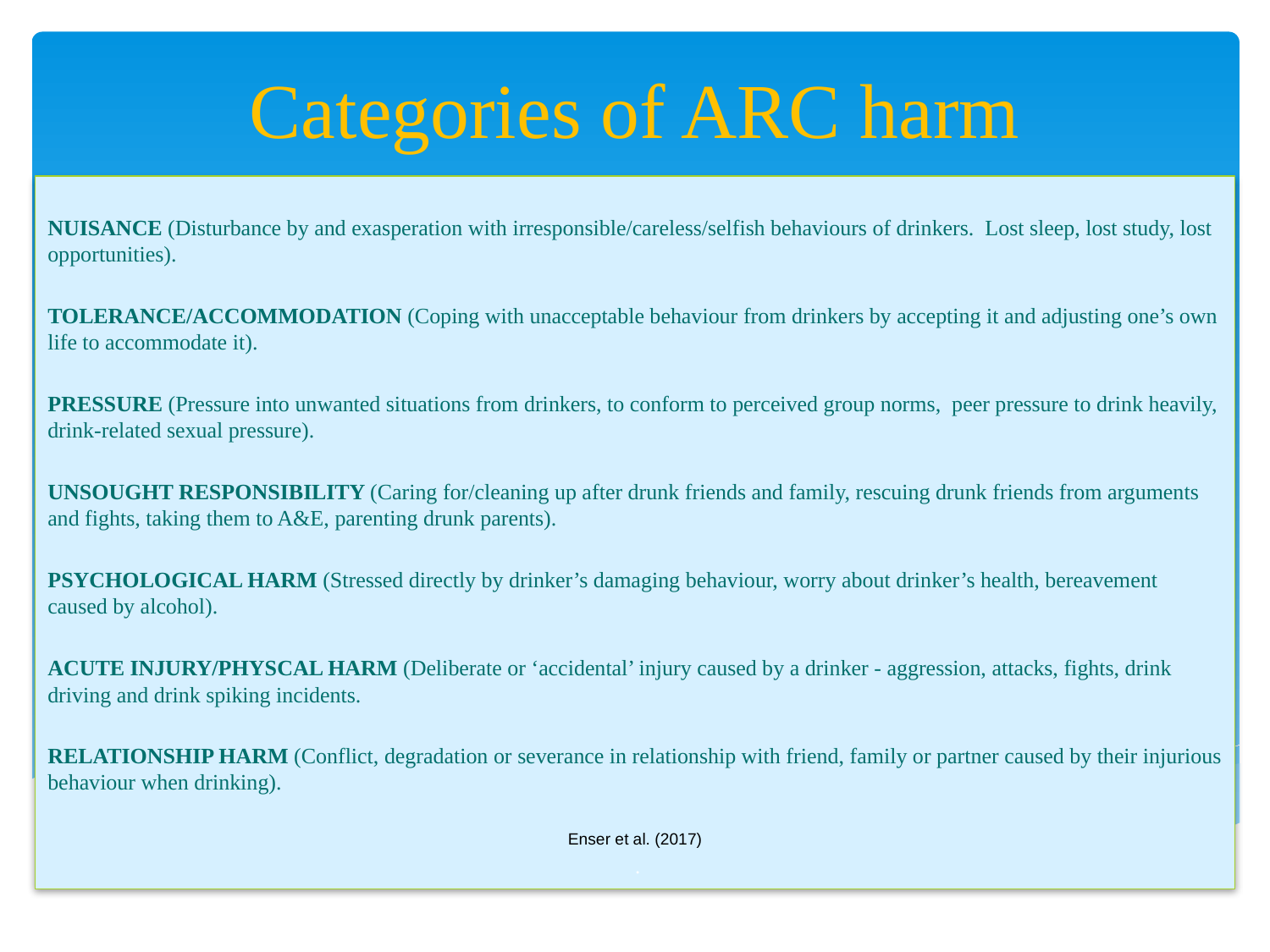

# Categories of ARC harm

NUISANCE (Disturbance by and exasperation with irresponsible/careless/selfish behaviours of drinkers.  Lost sleep, lost study, lost opportunities).

TOLERANCE/ACCOMMODATION (Coping with unacceptable behaviour from drinkers by accepting it and adjusting one’s own life to accommodate it).

PRESSURE (Pressure into unwanted situations from drinkers, to conform to perceived group norms,  peer pressure to drink heavily, drink-related sexual pressure).

UNSOUGHT RESPONSIBILITY (Caring for/cleaning up after drunk friends and family, rescuing drunk friends from arguments and fights, taking them to A&E, parenting drunk parents).

PSYCHOLOGICAL HARM (Stressed directly by drinker’s damaging behaviour, worry about drinker’s health, bereavement caused by alcohol).

ACUTE INJURY/PHYSCAL HARM (Deliberate or ‘accidental’ injury caused by a drinker - aggression, attacks, fights, drink driving and drink spiking incidents.

RELATIONSHIP HARM (Conflict, degradation or severance in relationship with friend, family or partner caused by their injurious behaviour when drinking).

Enser et al. (2017)
 .